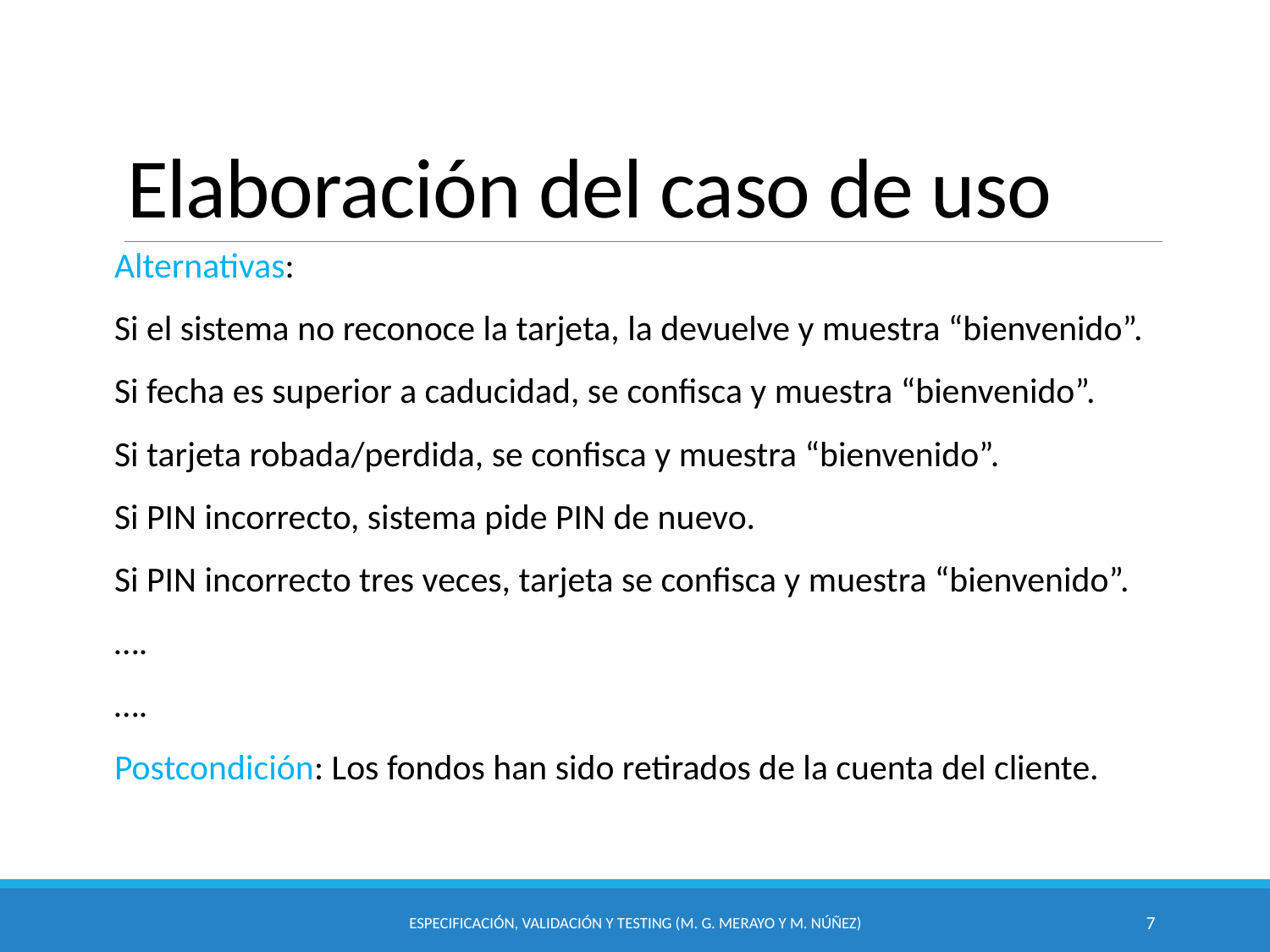

# Elaboración del caso de uso
Alternativas:
Si el sistema no reconoce la tarjeta, la devuelve y muestra “bienvenido”.
Si fecha es superior a caducidad, se confisca y muestra “bienvenido”.
Si tarjeta robada/perdida, se confisca y muestra “bienvenido”.
Si PIN incorrecto, sistema pide PIN de nuevo.
Si PIN incorrecto tres veces, tarjeta se confisca y muestra “bienvenido”.
….
….
Postcondición: Los fondos han sido retirados de la cuenta del cliente.
Especificación, Validación y Testing (M. G. Merayo y M. Núñez)
7